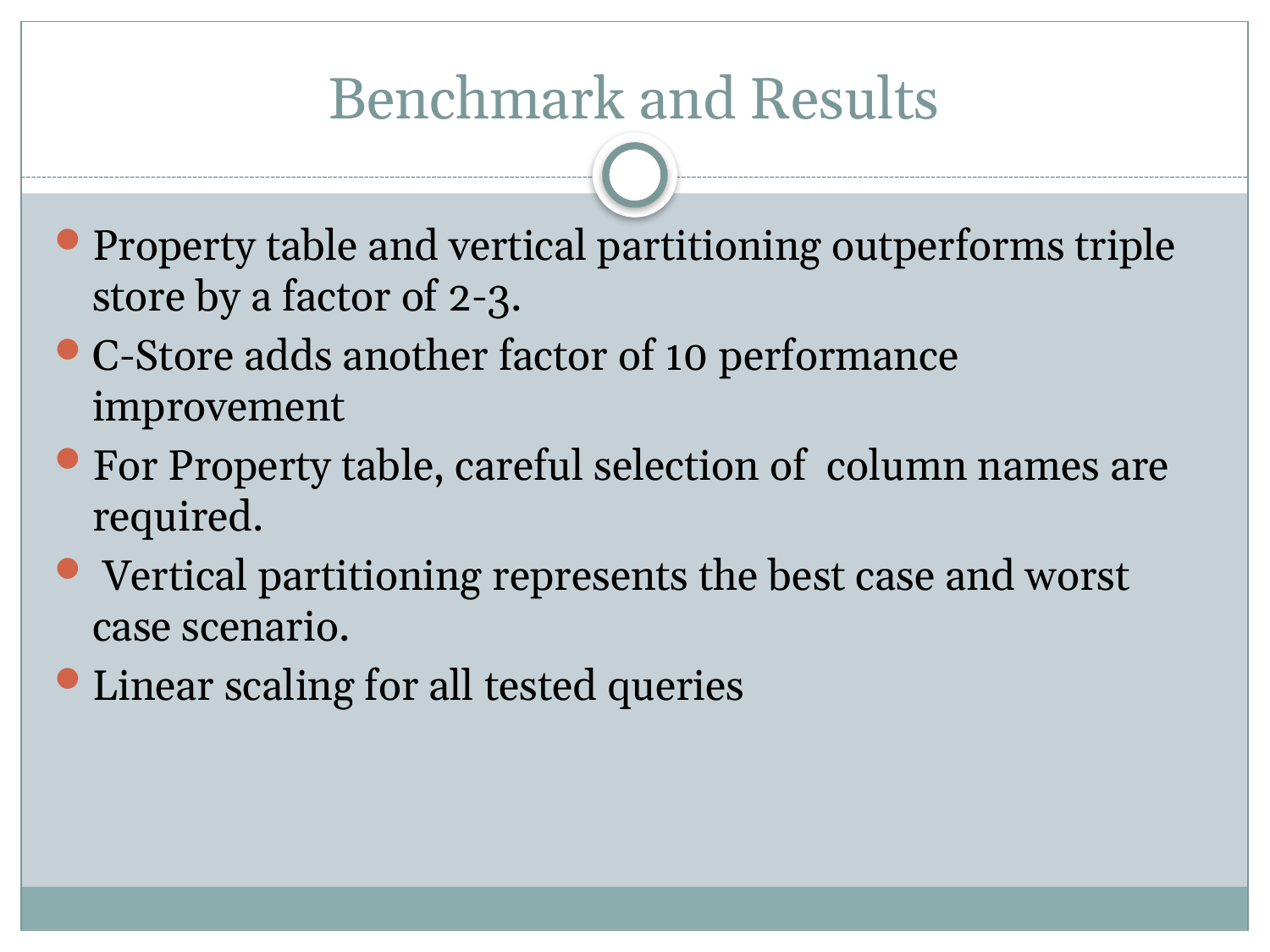

# Benchmark and Results
Property table and vertical partitioning outperforms triple store by a factor of 2-3.
C-Store adds another factor of 10 performance improvement
For Property table, careful selection of  column names are required.
 Vertical partitioning represents the best case and worst case scenario.
Linear scaling for all tested queries